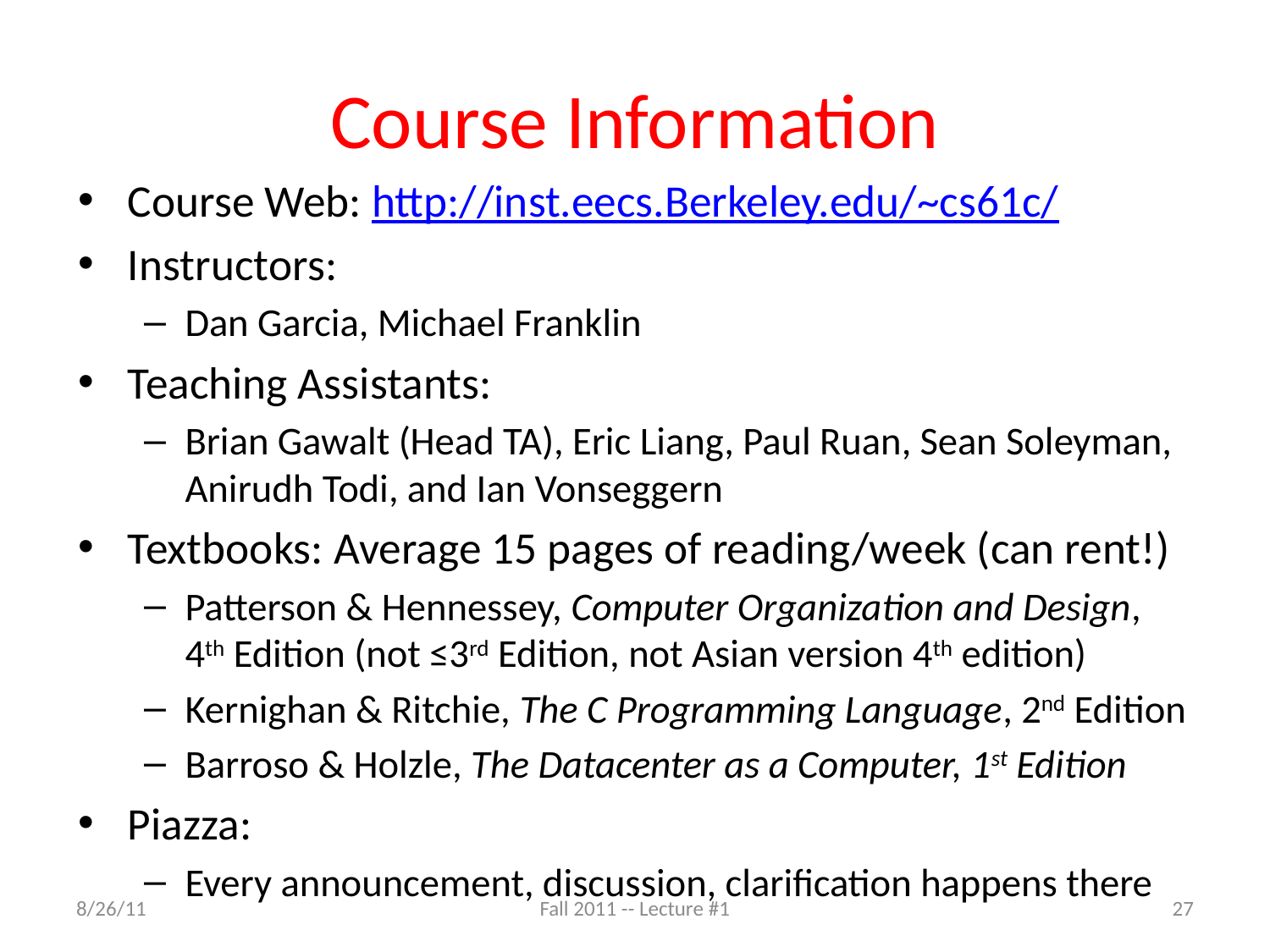

# Course Information
Course Web: http://inst.eecs.Berkeley.edu/~cs61c/
Instructors:
Dan Garcia, Michael Franklin
Teaching Assistants:
Brian Gawalt (Head TA), Eric Liang, Paul Ruan, Sean Soleyman, Anirudh Todi, and Ian Vonseggern
Textbooks: Average 15 pages of reading/week (can rent!)
Patterson & Hennessey, Computer Organization and Design,
4th Edition (not ≤3rd Edition, not Asian version 4th edition)
Kernighan & Ritchie, The C Programming Language, 2nd Edition
Barroso & Holzle, The Datacenter as a Computer, 1st Edition
Piazza:
Every announcement, discussion, clarification happens there
8/26/11
Fall 2011 -- Lecture #1
27